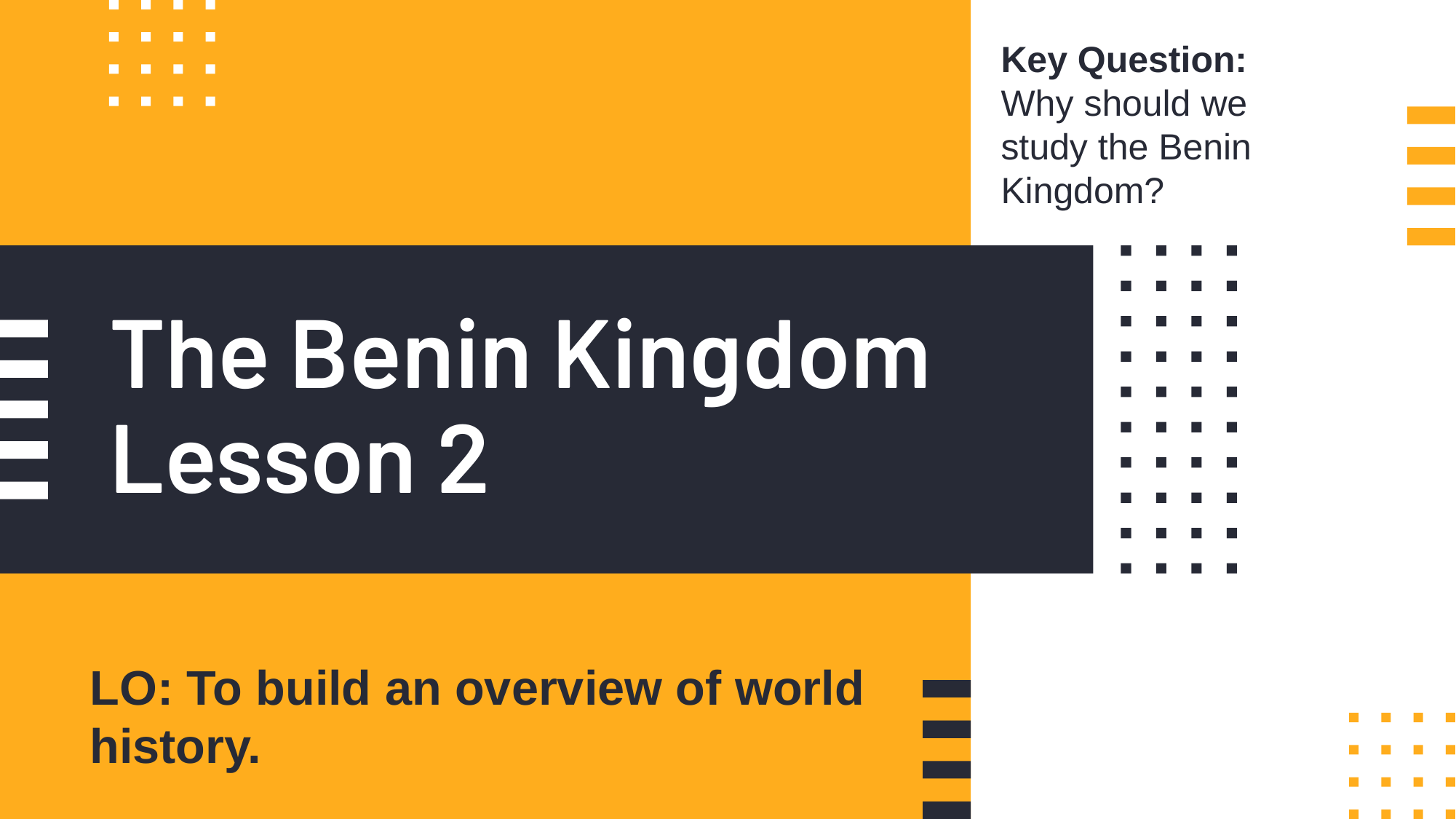

Key Question: Why should we study the Benin Kingdom?
# The Benin Kingdom Lesson 2
LO: To build an overview of world history.